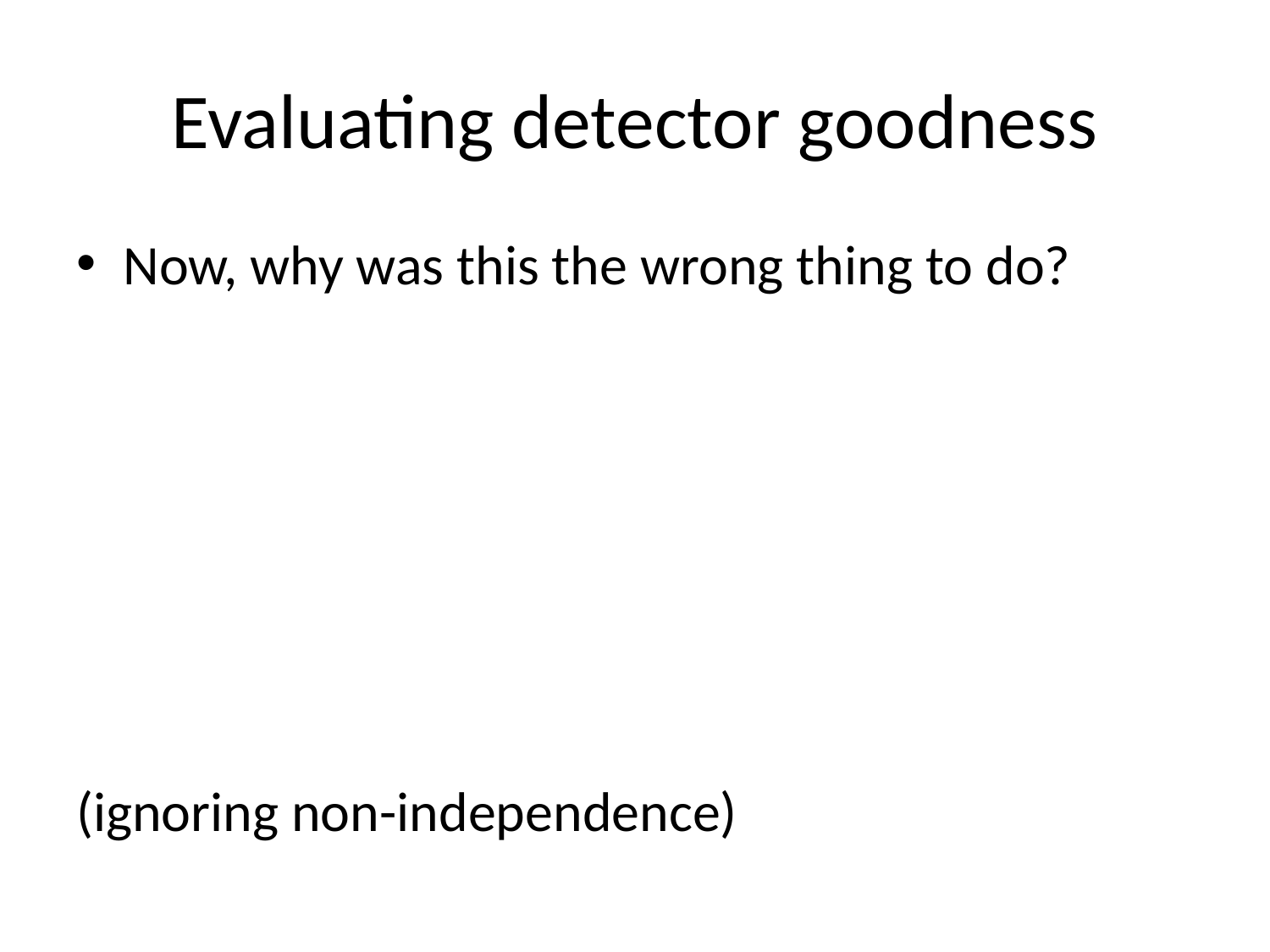

# Evaluating detector goodness
Now, why was this the wrong thing to do?

(ignoring non-independence)